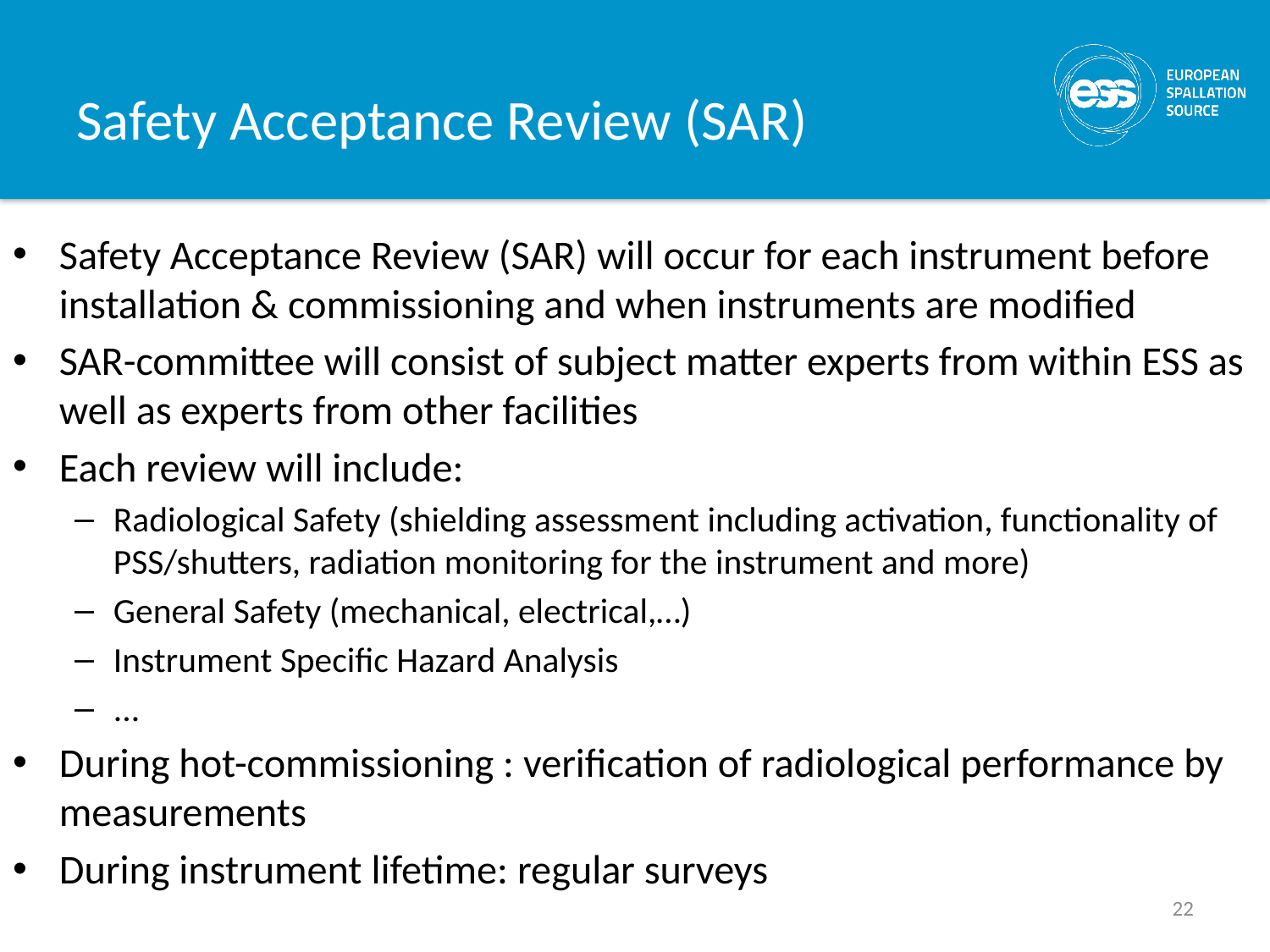

# Safety Acceptance Review (SAR)
Safety Acceptance Review (SAR) will occur for each instrument before installation & commissioning and when instruments are modified
SAR-committee will consist of subject matter experts from within ESS as well as experts from other facilities
Each review will include:
Radiological Safety (shielding assessment including activation, functionality of PSS/shutters, radiation monitoring for the instrument and more)
General Safety (mechanical, electrical,…)
Instrument Specific Hazard Analysis
...
During hot-commissioning : verification of radiological performance by measurements
During instrument lifetime: regular surveys

22